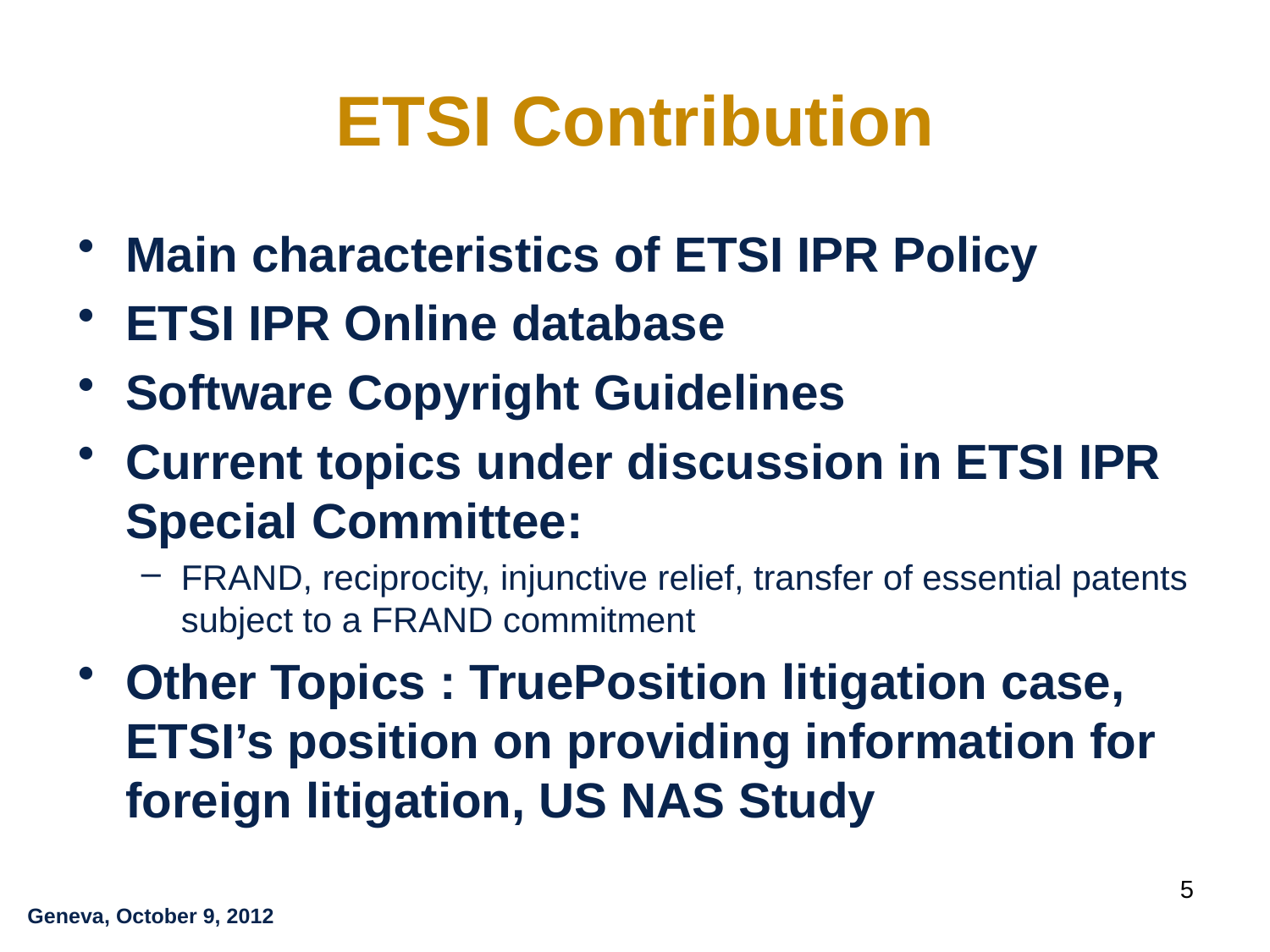

# ETSI Contribution
Main characteristics of ETSI IPR Policy
ETSI IPR Online database
Software Copyright Guidelines
Current topics under discussion in ETSI IPR Special Committee:
FRAND, reciprocity, injunctive relief, transfer of essential patents subject to a FRAND commitment
Other Topics : TruePosition litigation case, ETSI’s position on providing information for foreign litigation, US NAS Study
5